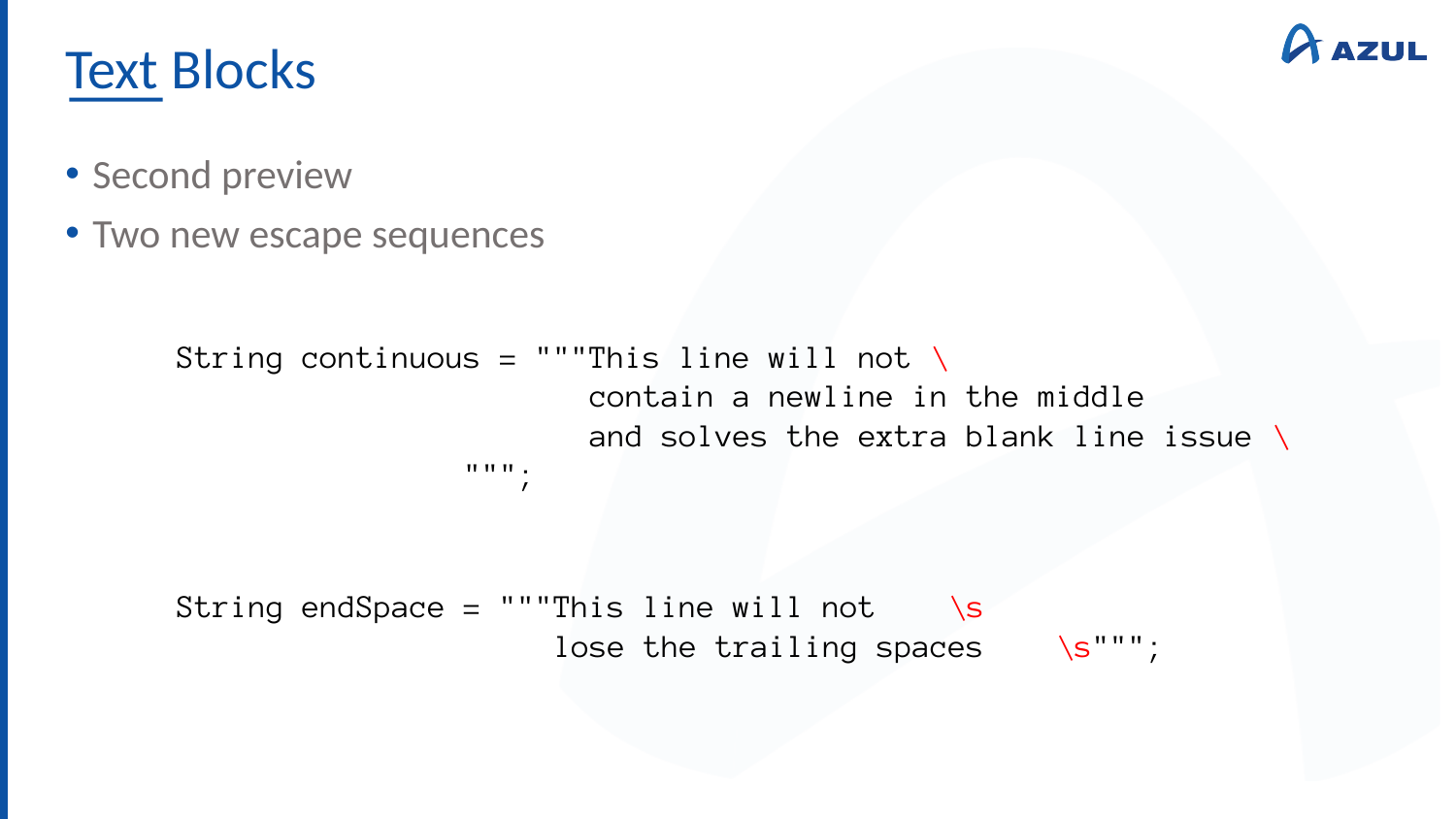

# Text Blocks
Second preview
Two new escape sequences
String continuous = """This line will not \
                       contain a newline in the middle
                       and solves the extra blank line issue \
                """;
String endSpace = """This line will not    \s
                     lose the trailing spaces    \s""";